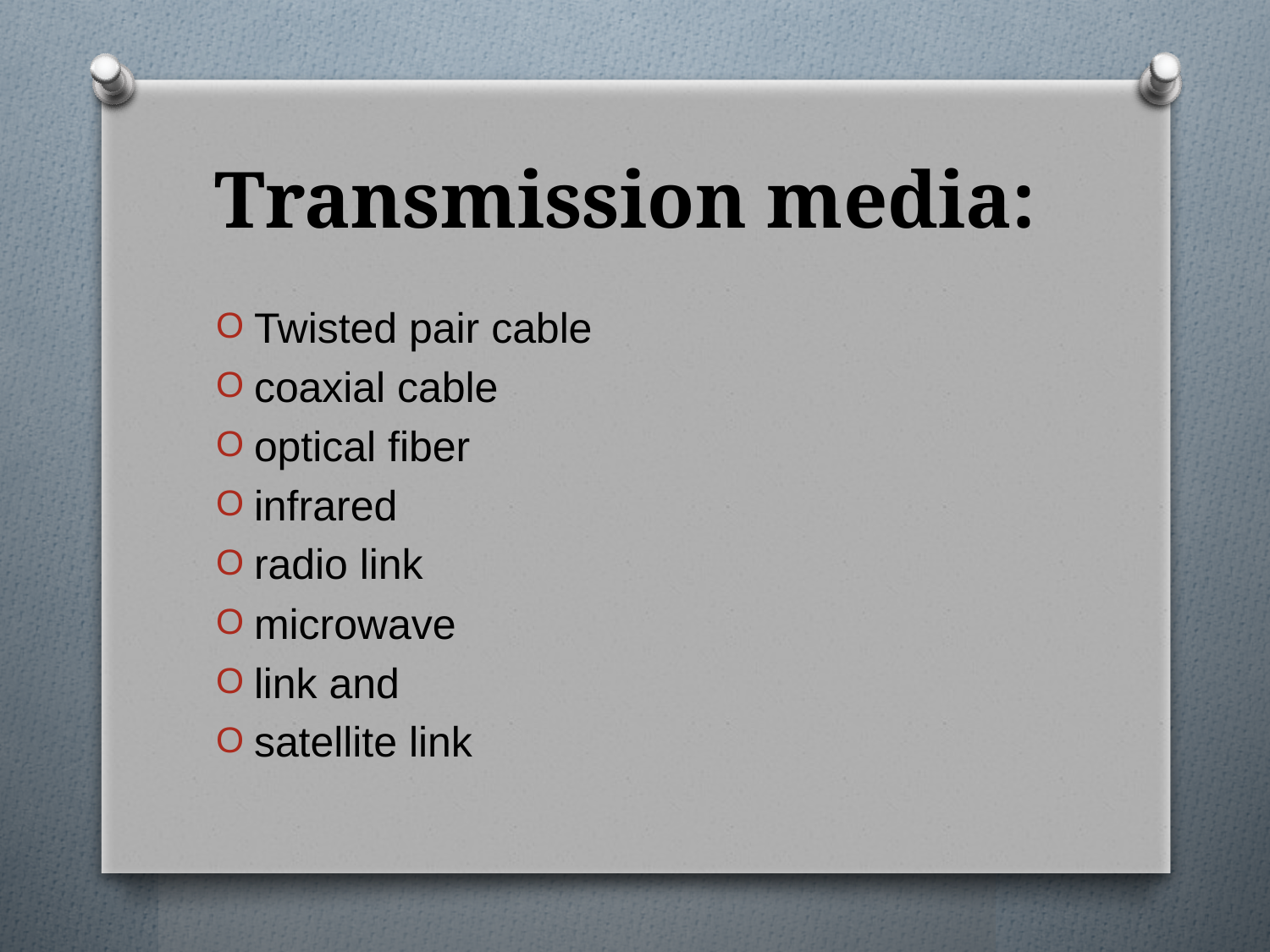

# Transmission media:
Twisted pair cable
coaxial cable
optical fiber
infrared
radio link
microwave
link and
satellite link